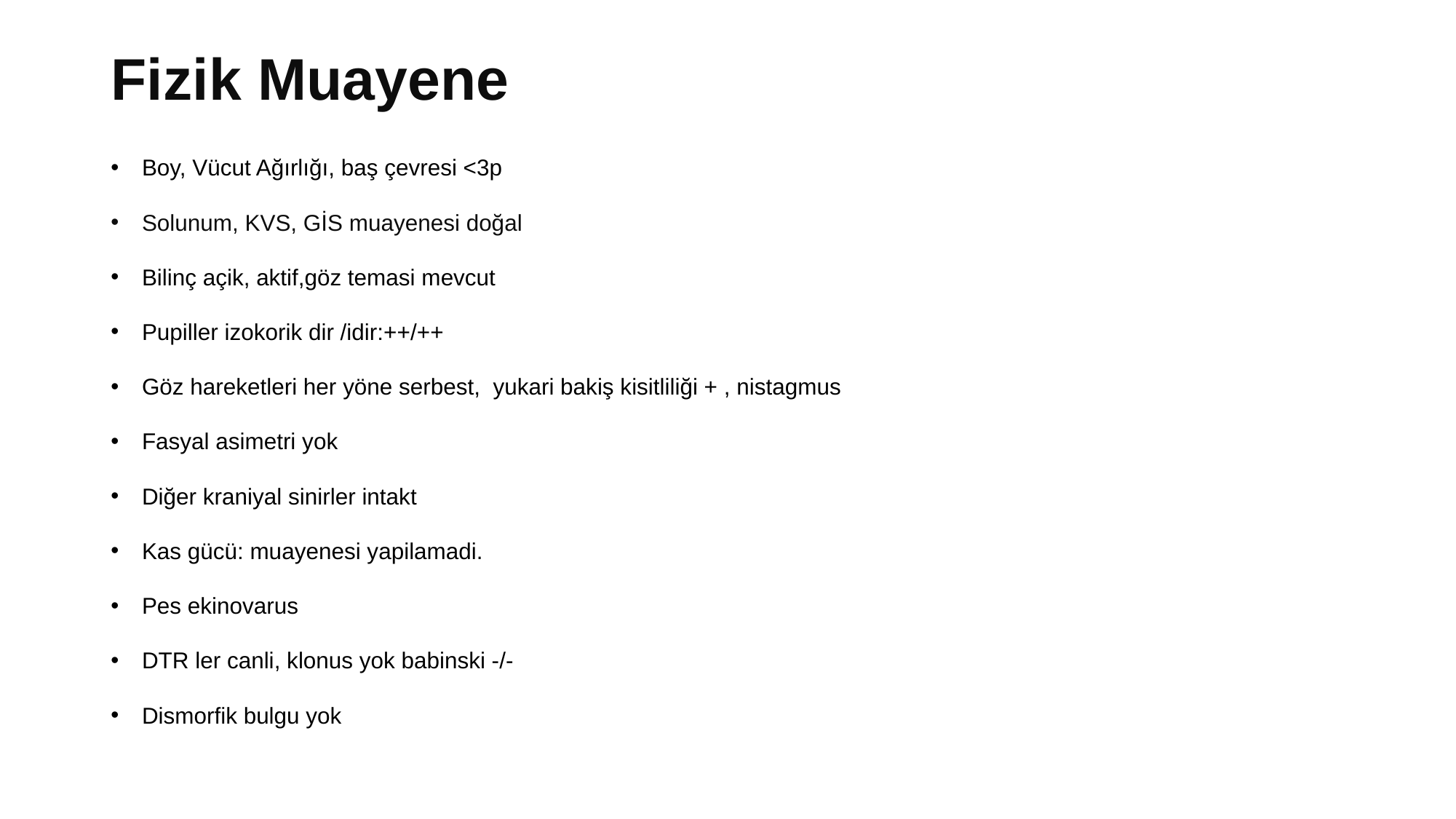

# Fizik Muayene
Boy, Vücut Ağırlığı, baş çevresi <3p
Solunum, KVS, GİS muayenesi doğal
Bilinç açik, aktif,göz temasi mevcut
Pupiller izokorik dir /idir:++/++
Göz hareketleri her yöne serbest,  yukari bakiş kisitliliği + , nistagmus
Fasyal asimetri yok
Diğer kraniyal sinirler intakt
Kas gücü: muayenesi yapilamadi.
Pes ekinovarus
DTR ler canli, klonus yok babinski -/-
Dismorfik bulgu yok